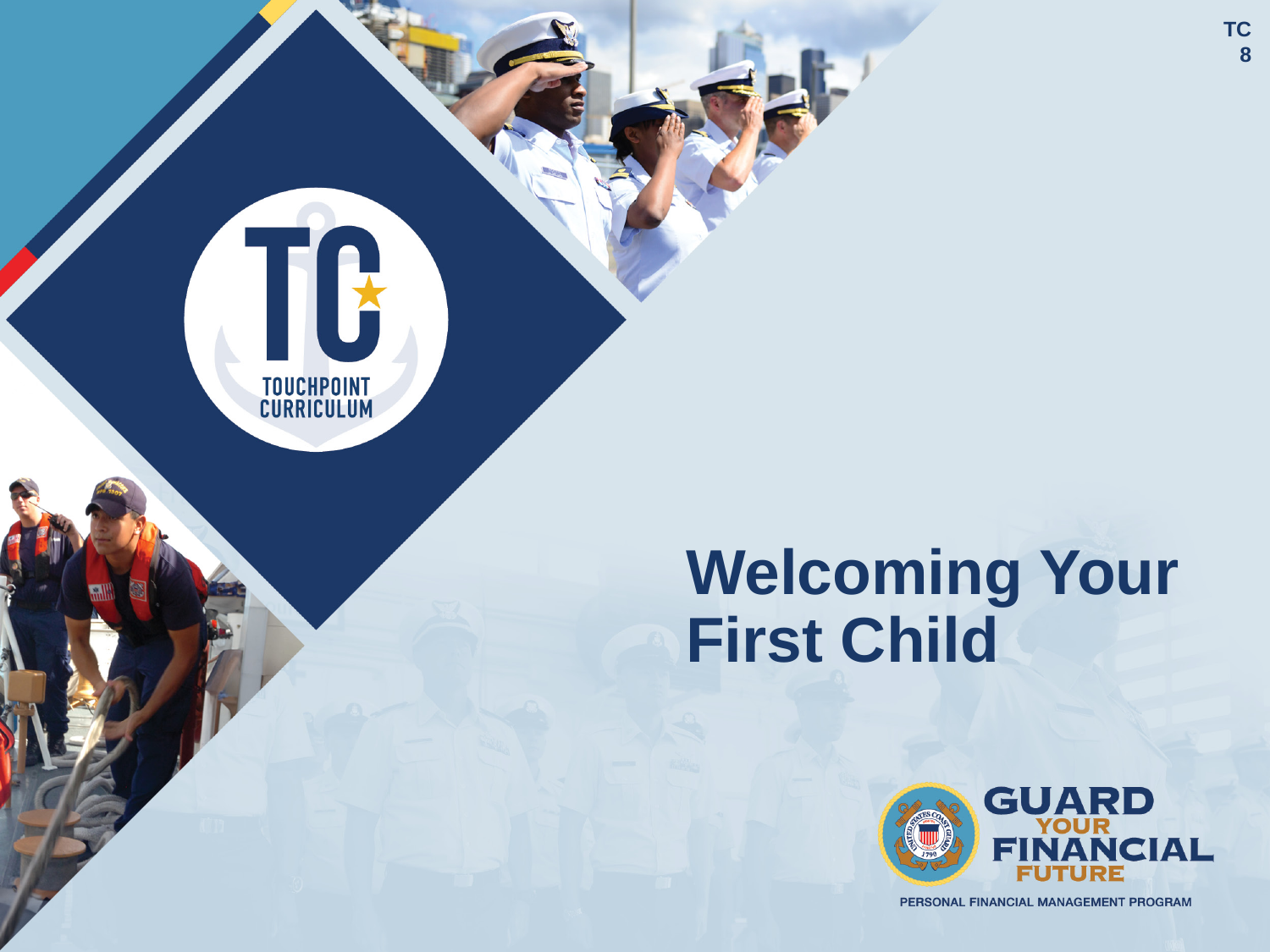

TC
 8
# Welcoming Your First Child